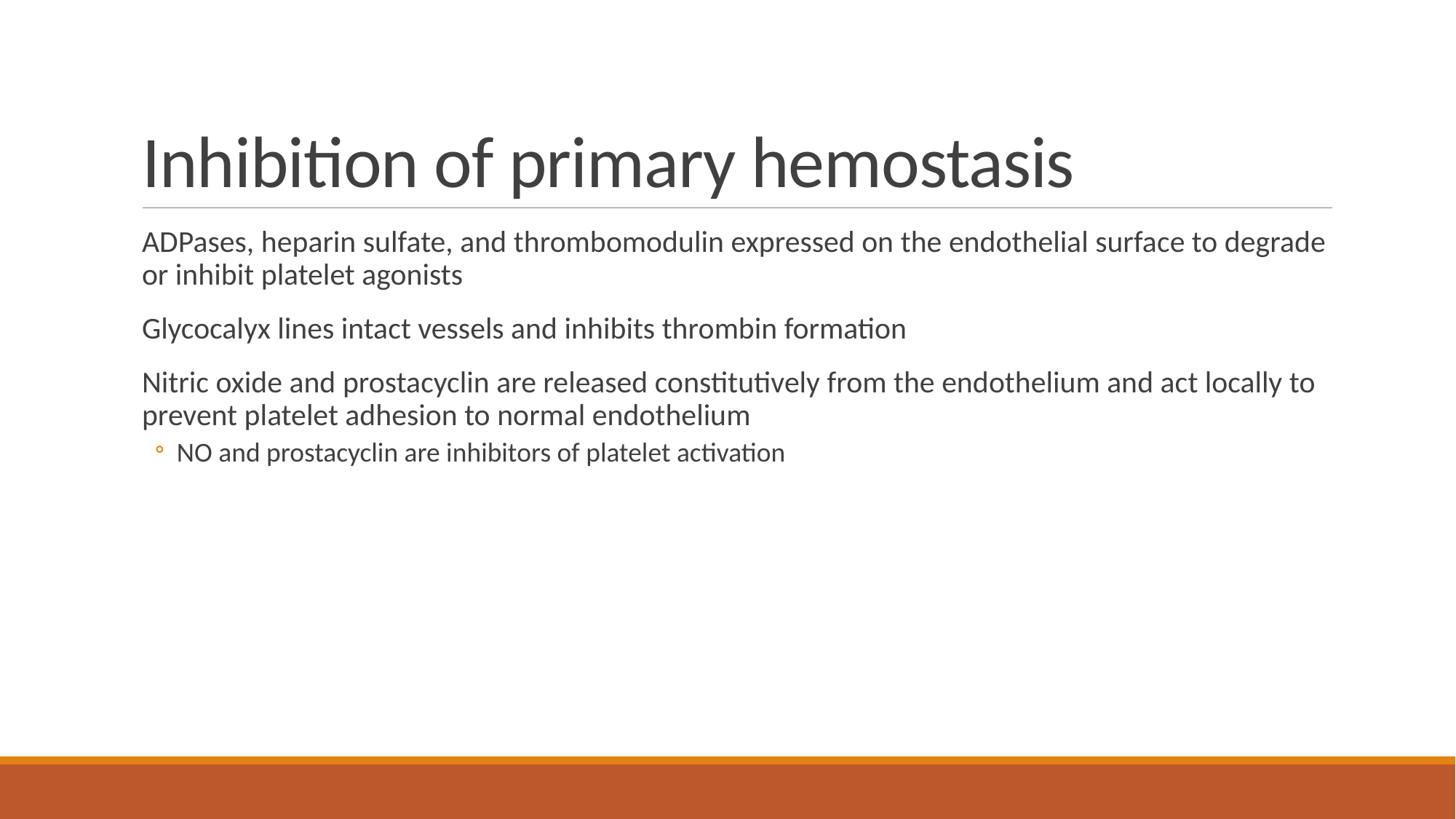

# Inhibition of primary hemostasis
ADPases, heparin sulfate, and thrombomodulin expressed on the endothelial surface to degrade or inhibit platelet agonists
Glycocalyx lines intact vessels and inhibits thrombin formation
Nitric oxide and prostacyclin are released constitutively from the endothelium and act locally to prevent platelet adhesion to normal endothelium
NO and prostacyclin are inhibitors of platelet activation